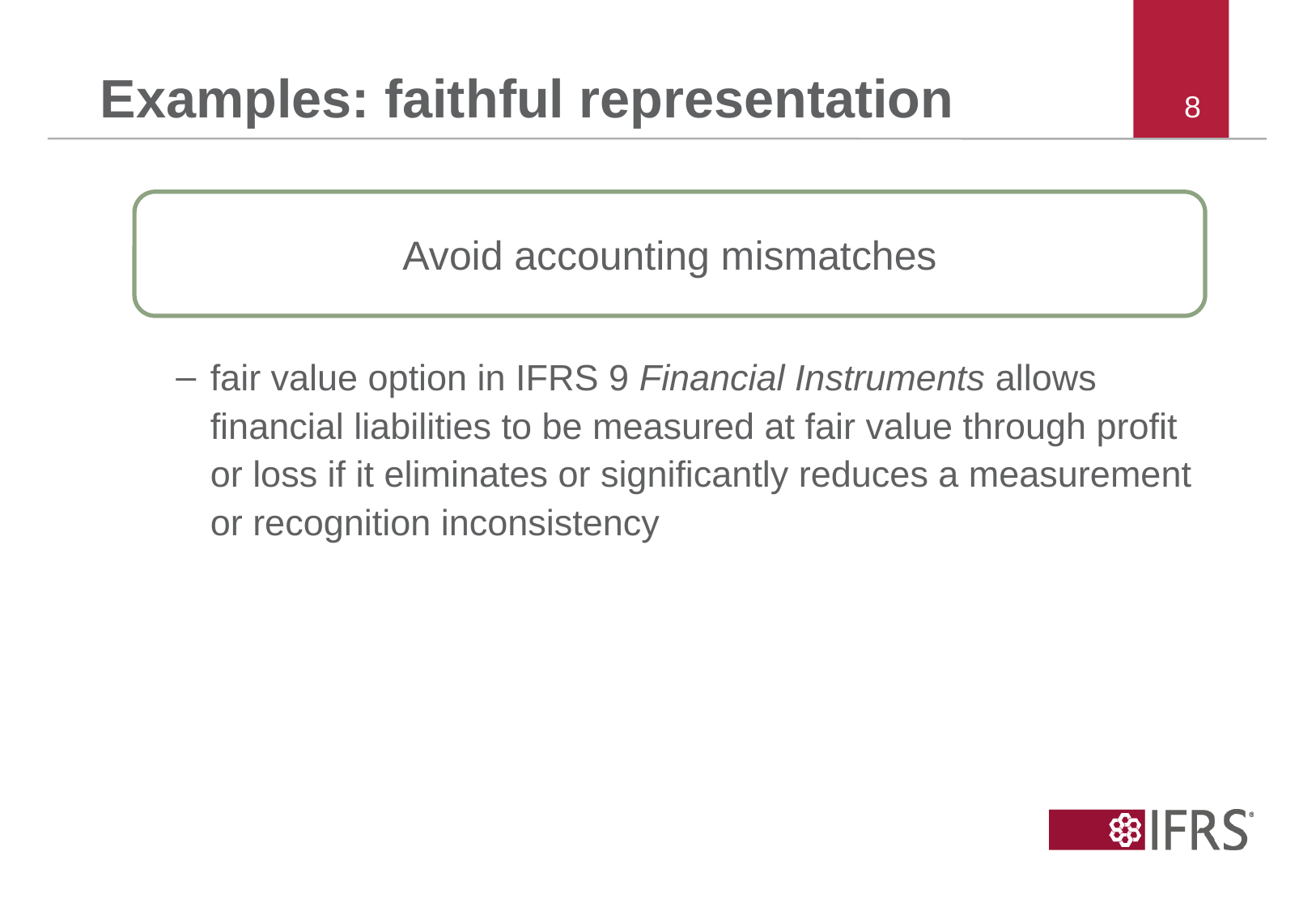

# Examples: faithful representation
Avoid accounting mismatches
fair value option in IFRS 9 Financial Instruments allows financial liabilities to be measured at fair value through profit or loss if it eliminates or significantly reduces a measurement or recognition inconsistency